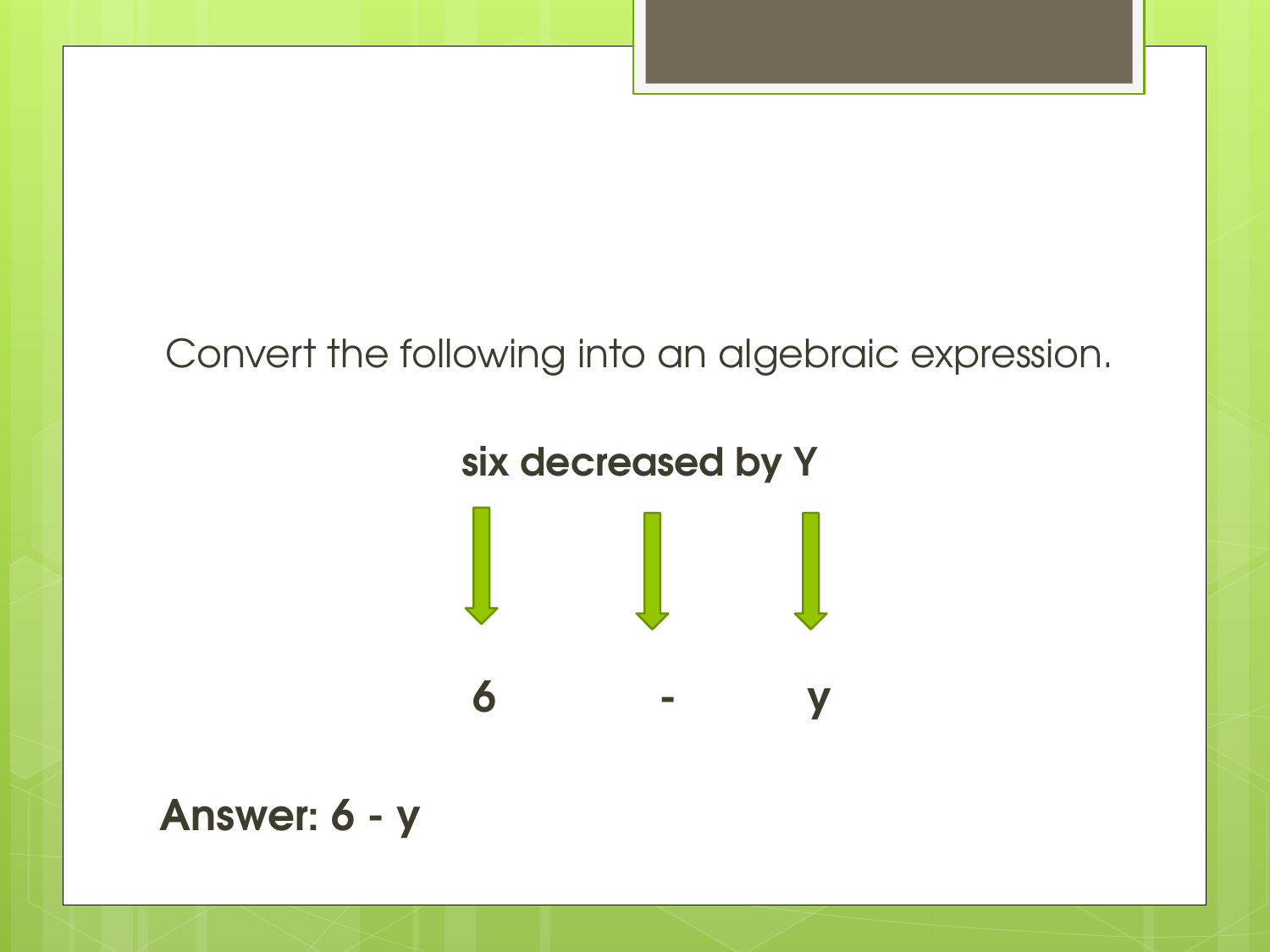

#
Convert the following into an algebraic expression.

six decreased by Y

	   	     6	          -           y

Answer: 6 - y